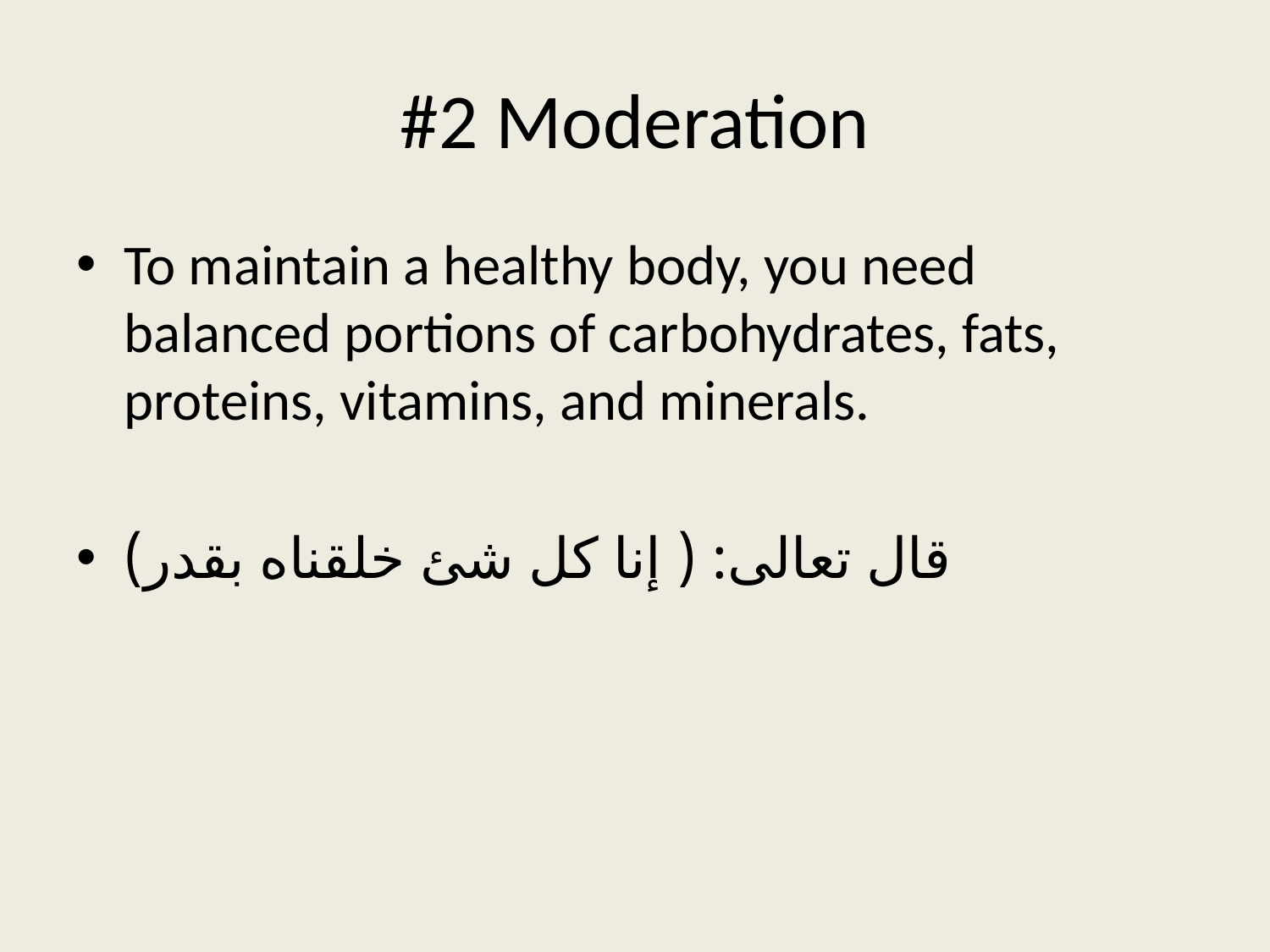

# #2 Moderation
To maintain a healthy body, you need balanced portions of carbohydrates, fats, proteins, vitamins, and minerals.

قال تعالى: ( إنا كل شئ خلقناه بقدر)